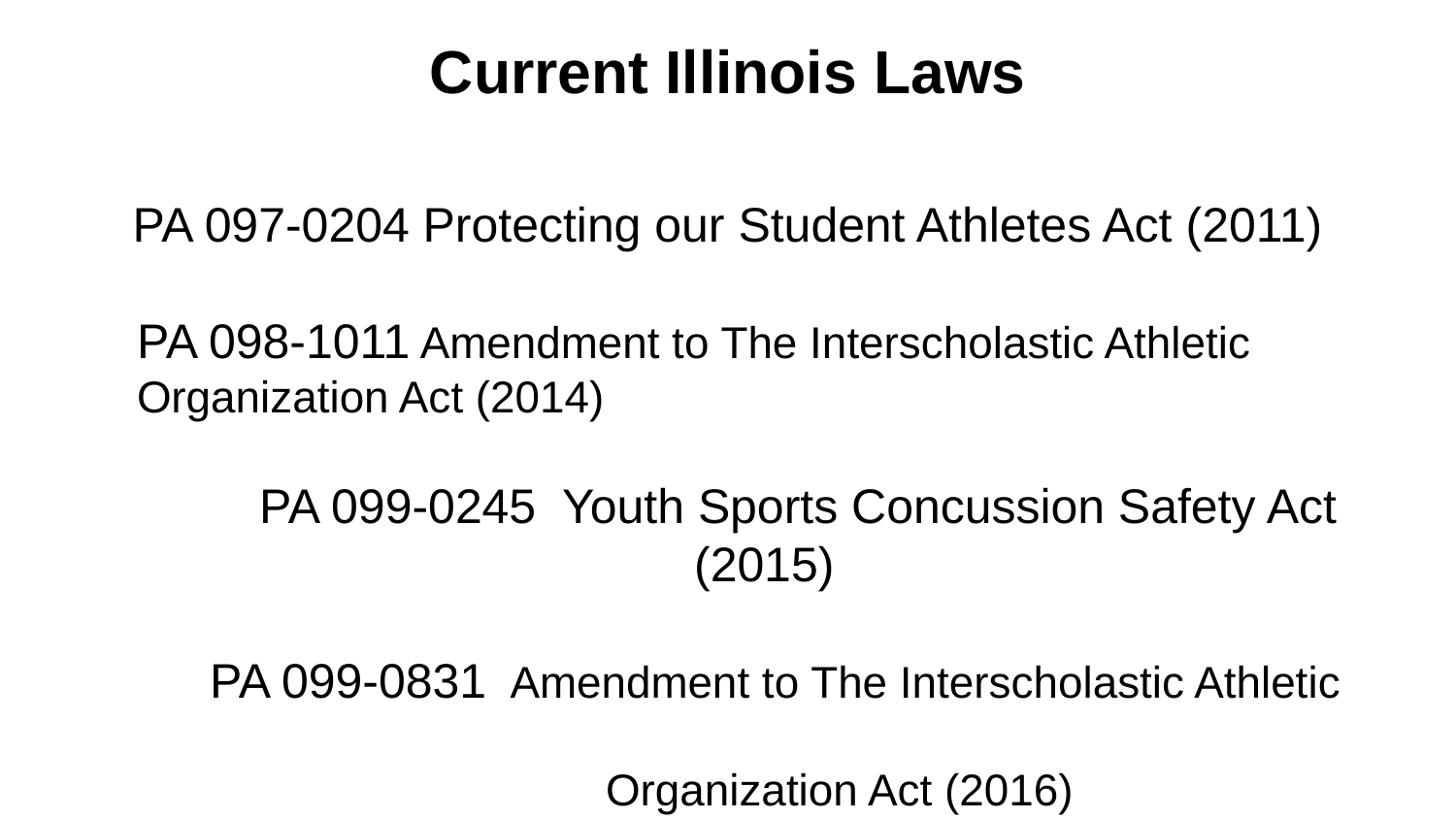

# Current Illinois Laws

PA 097-0204 Protecting our Student Athletes Act (2011)

PA 098-1011 Amendment to The Interscholastic Athletic Organization Act (2014)

     PA 099-0245  Youth Sports Concussion Safety Act (2015)

PA 099-0831  Amendment to The Interscholastic Athletic
                                Organization Act (2016)

                                                                                                                    (Illinois General Assembly, 2016)